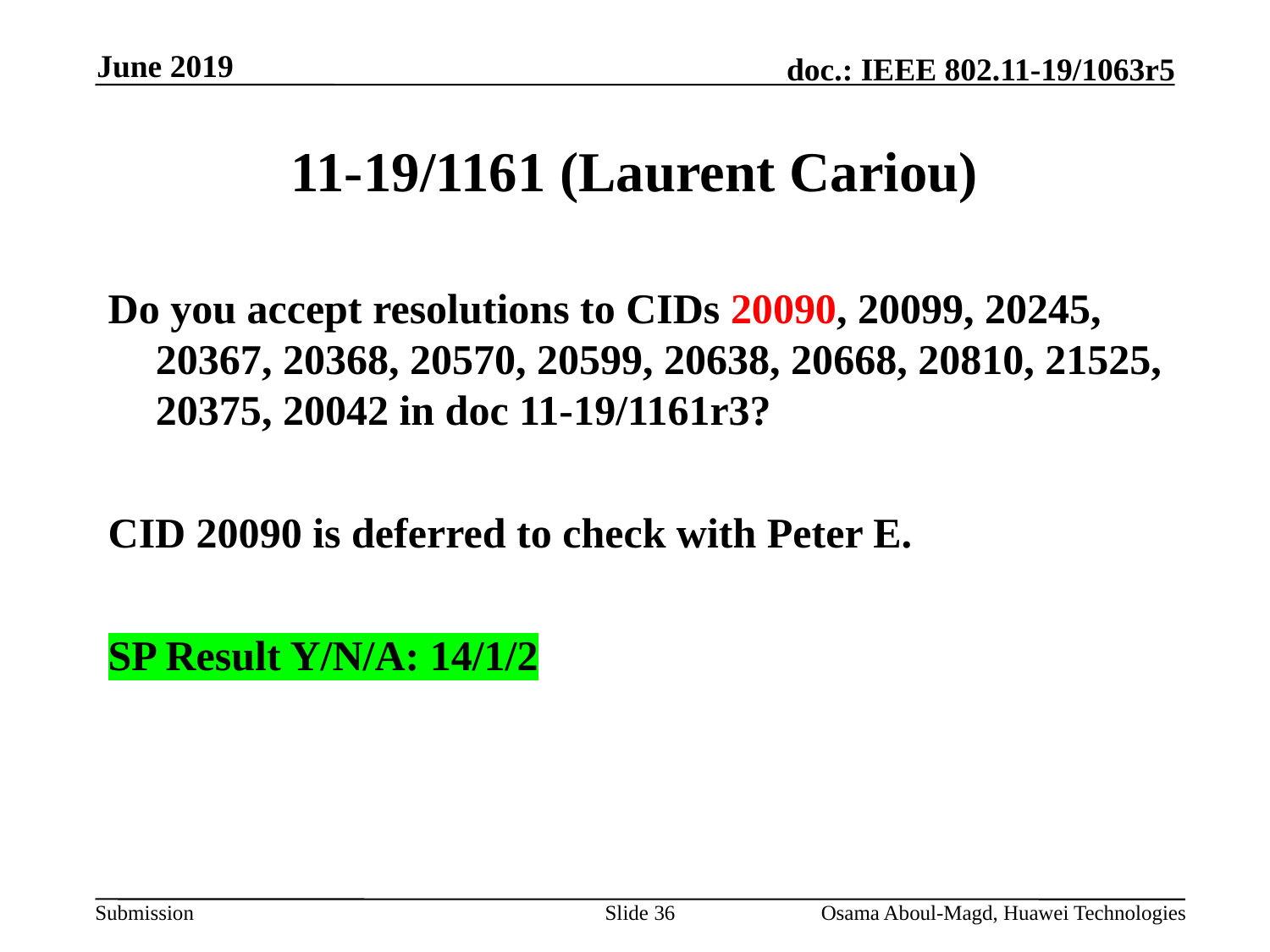

June 2019
# 11-19/1161 (Laurent Cariou)
Do you accept resolutions to CIDs 20090, 20099, 20245, 20367, 20368, 20570, 20599, 20638, 20668, 20810, 21525, 20375, 20042 in doc 11-19/1161r3?

CID 20090 is deferred to check with Peter E.

SP Result Y/N/A: 14/1/2
Slide 36
Osama Aboul-Magd, Huawei Technologies